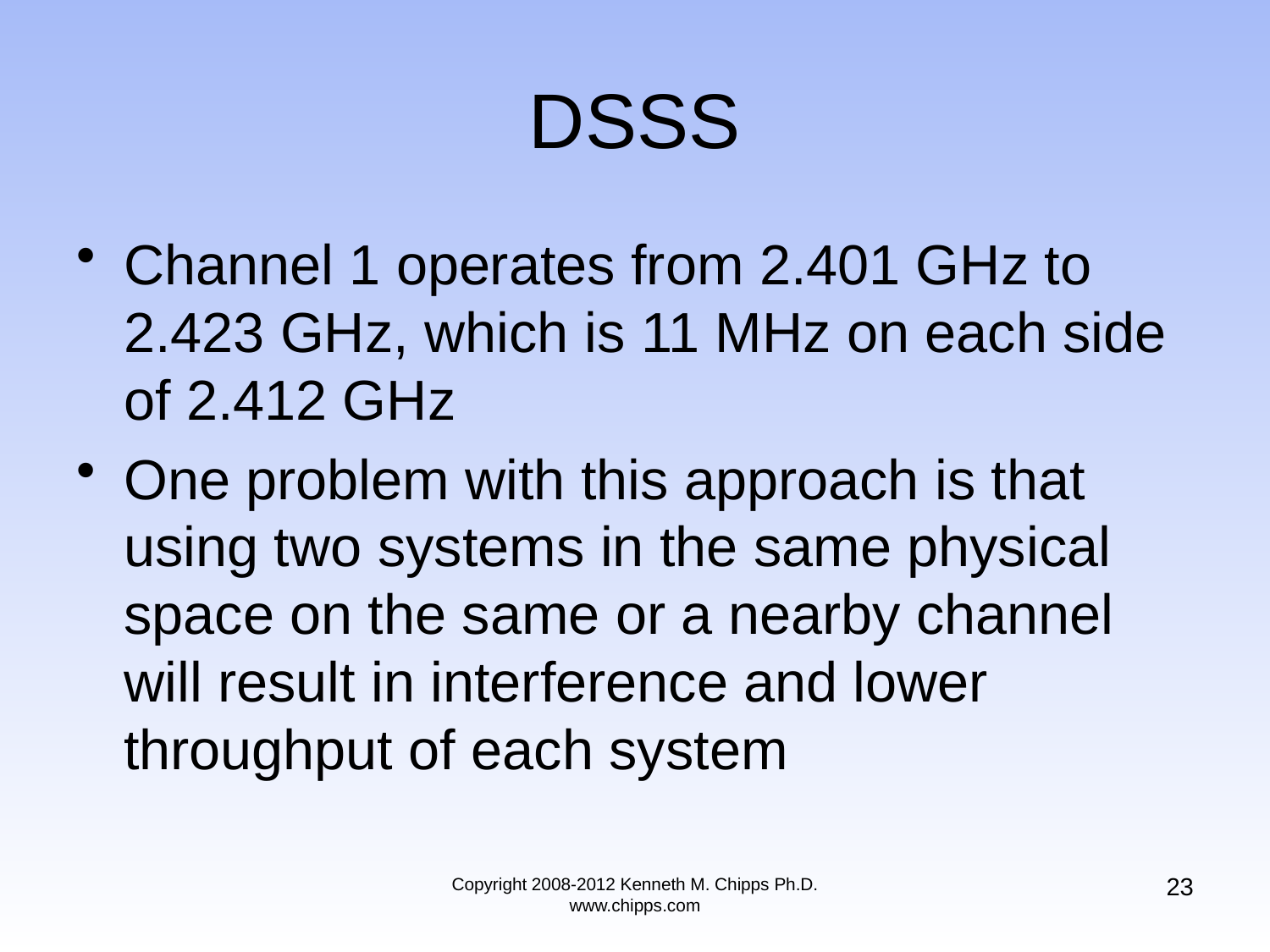

# DSSS
Channel 1 operates from 2.401 GHz to 2.423 GHz, which is 11 MHz on each side of 2.412 GHz
One problem with this approach is that using two systems in the same physical space on the same or a nearby channel will result in interference and lower throughput of each system
23
Copyright 2008-2012 Kenneth M. Chipps Ph.D. www.chipps.com